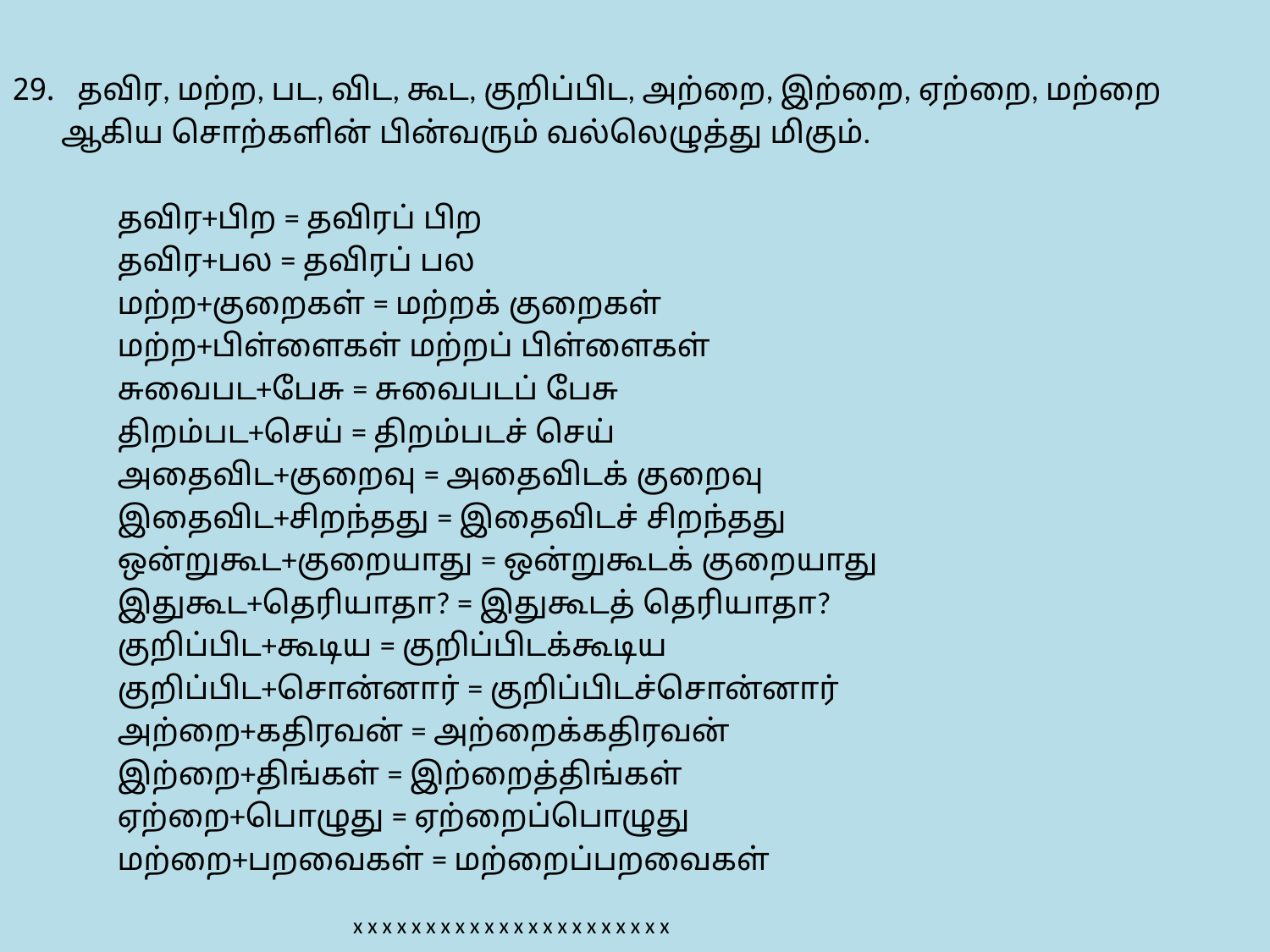

தவிர, மற்ற, பட, விட, கூட, குறிப்பிட, அற்றை, இற்றை, ஏற்றை, மற்றை
      ஆகிய சொற்களின் பின்வரும் வல்லெழுத்து மிகும்.

             தவிர+பிற = தவிரப் பிற
             தவிர+பல = தவிரப் பல
             மற்ற+குறைகள் = மற்றக் குறைகள்
             மற்ற+பிள்ளைகள் மற்றப் பிள்ளைகள்
             சுவைபட+பேசு = சுவைபடப் பேசு
             திறம்பட+செய் = திறம்படச் செய்
             அதைவிட+குறைவு = அதைவிடக் குறைவு
             இதைவிட+சிறந்தது = இதைவிடச் சிறந்தது
             ஒன்றுகூட+குறையாது = ஒன்றுகூடக் குறையாது
             இதுகூட+தெரியாதா? = இதுகூடத் தெரியாதா?
             குறிப்பிட+கூடிய = குறிப்பிடக்கூடிய
             குறிப்பிட+சொன்னார் = குறிப்பிடச்சொன்னார்
             அற்றை+கதிரவன் = அற்றைக்கதிரவன்
             இற்றை+திங்கள் = இற்றைத்திங்கள்
             ஏற்றை+பொழுது = ஏற்றைப்பொழுது
             மற்றை+பறவைகள் = மற்றைப்பறவைகள்

                                                                   x x x x x x x x x x x x x x x x x x x x x x